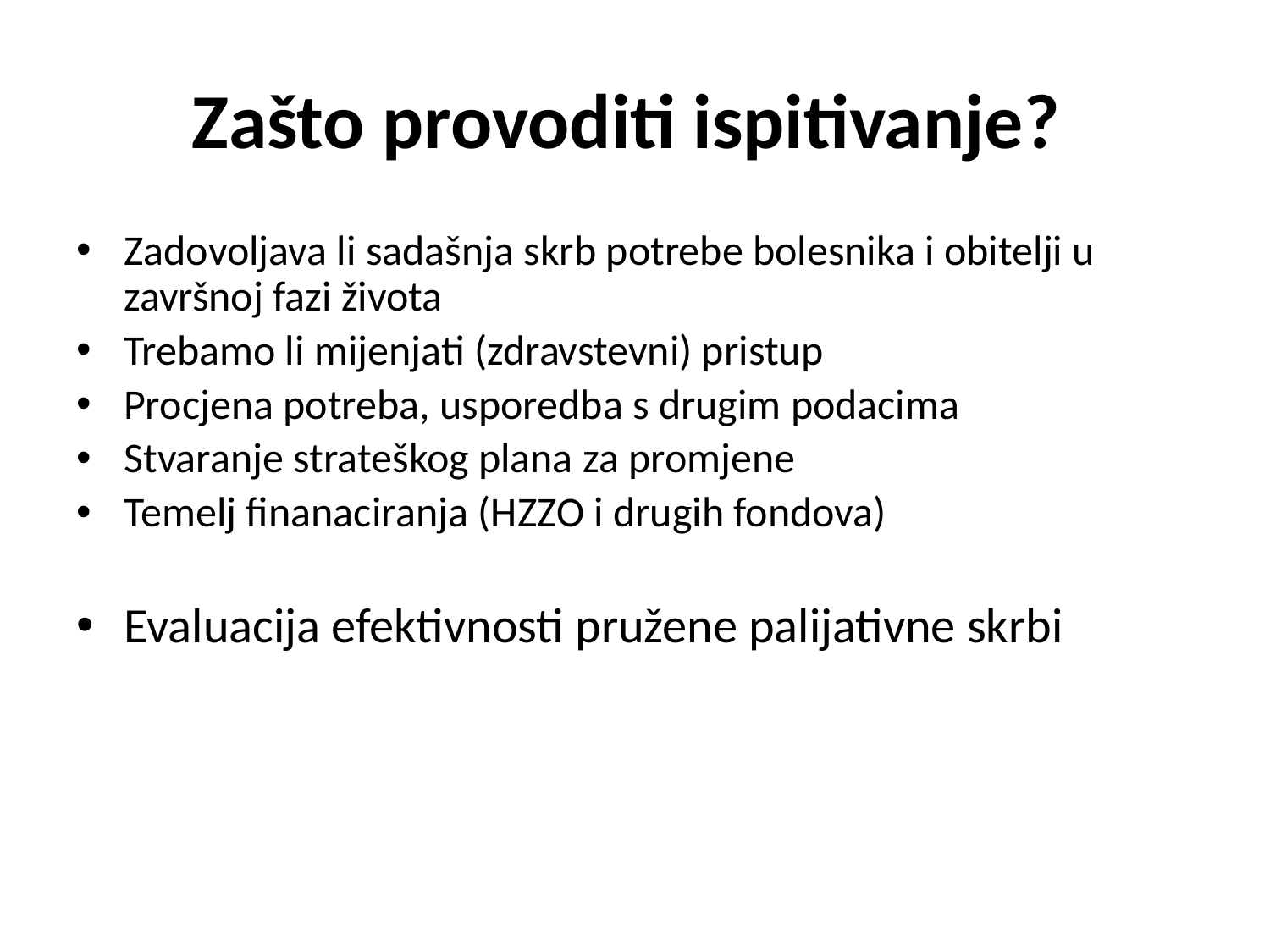

# Zašto provoditi ispitivanje?
Zadovoljava li sadašnja skrb potrebe bolesnika i obitelji u završnoj fazi života
Trebamo li mijenjati (zdravstevni) pristup
Procjena potreba, usporedba s drugim podacima
Stvaranje strateškog plana za promjene
Temelj finanaciranja (HZZO i drugih fondova)

Evaluacija efektivnosti pružene palijativne skrbi